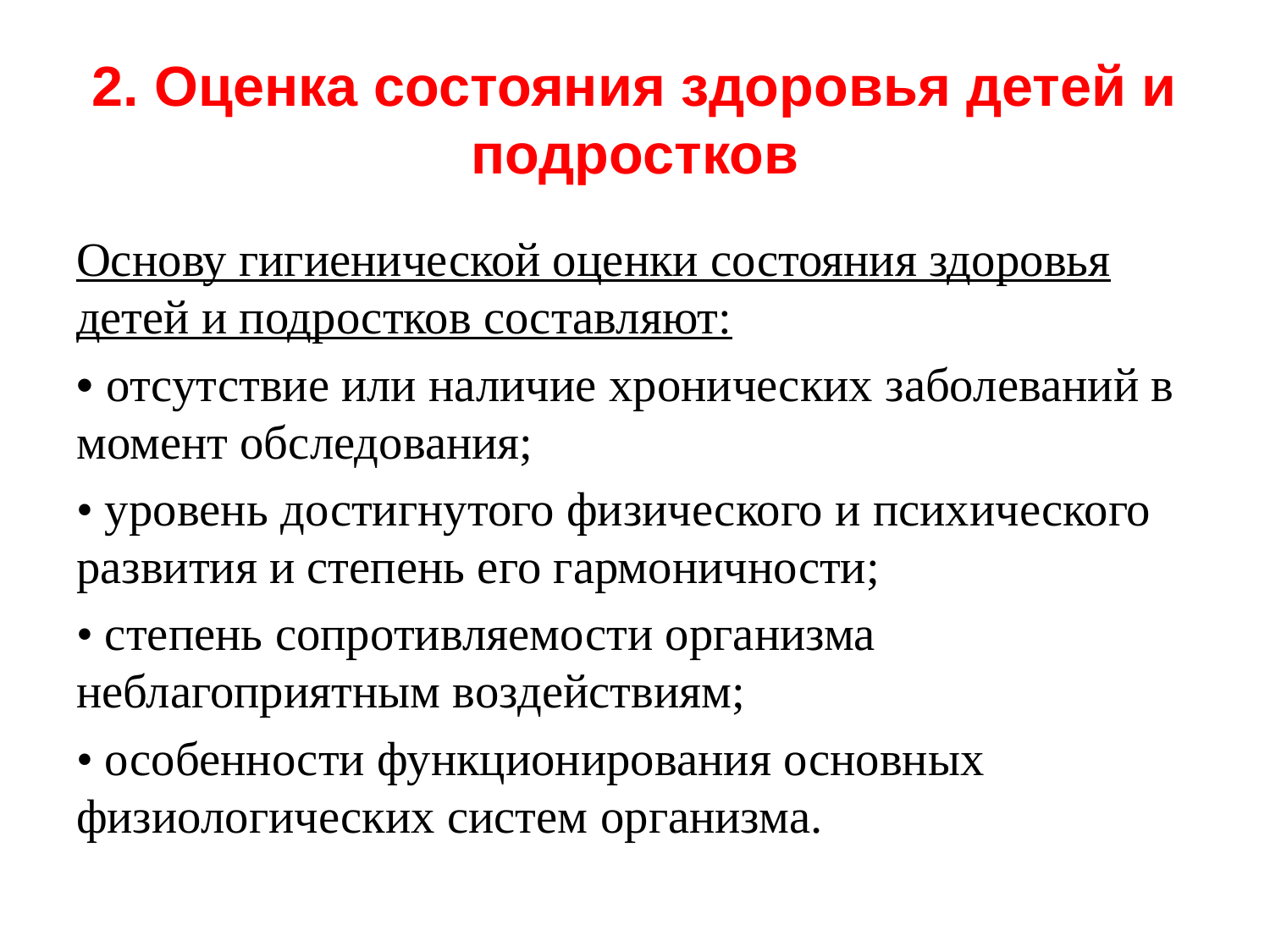

# 2. Оценка состояния здоровья детей и подростков
Основу гигиенической оценки состояния здоровья детей и подростков составляют:
• отсутствие или наличие хронических заболеваний в момент обследования;
• уровень достигнутого физического и психического развития и степень его гармоничности;
• степень сопротивляемости организма неблагоприятным воздействиям;
• особенности функционирования основных физиологических систем организма.